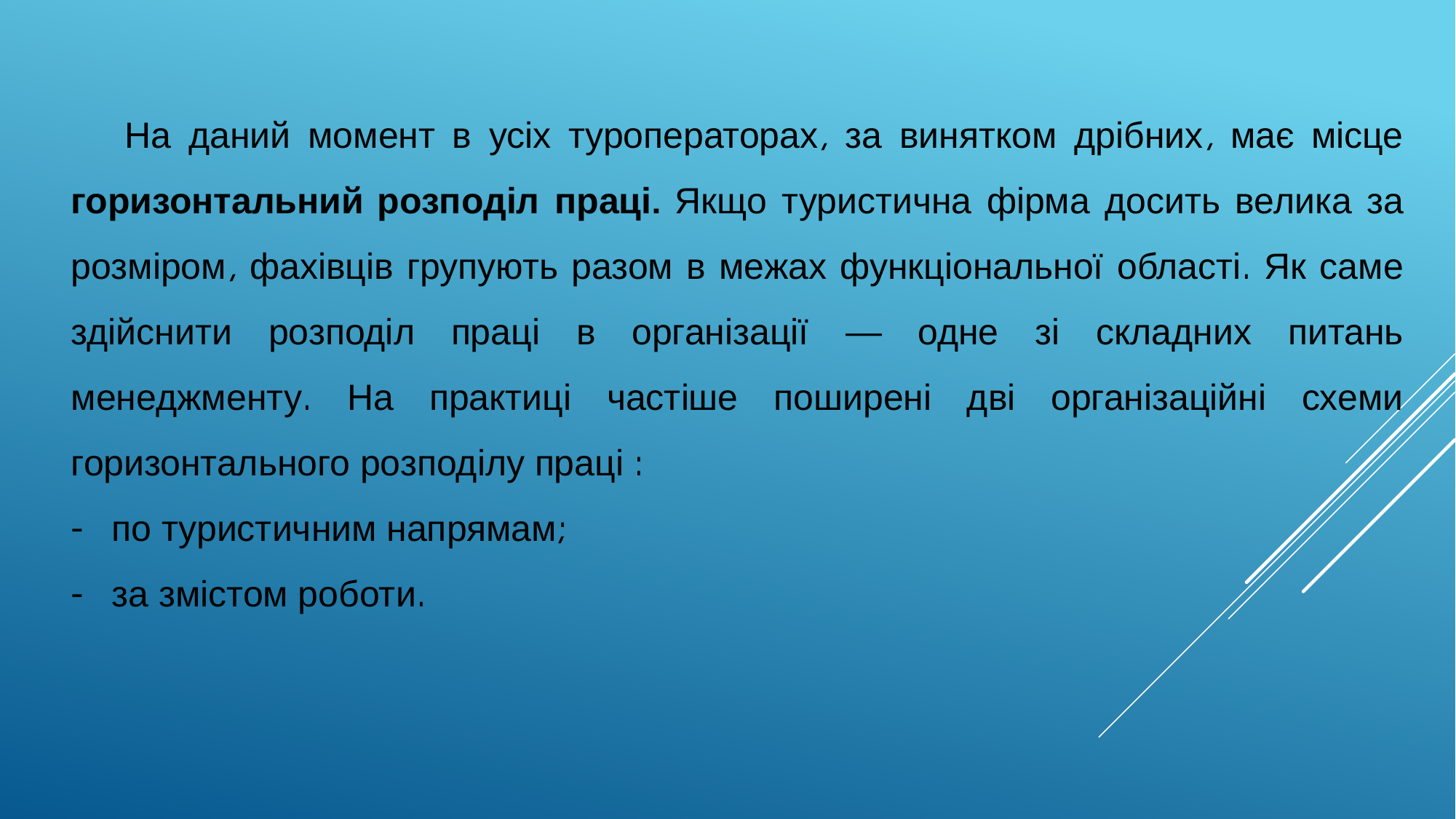

На даний момент в усіх туроператорах, за винятком дрібних, має місце горизонтальний розподіл праці. Якщо туристична фірма досить велика за розміром, фахівців групують разом в межах функціональної області. Як саме здійснити розподіл праці в організації — одне зі складних питань менеджменту. На практиці частіше поширені дві організаційні схеми горизонтального розподілу праці :
по туристичним напрямам;
за змістом роботи.